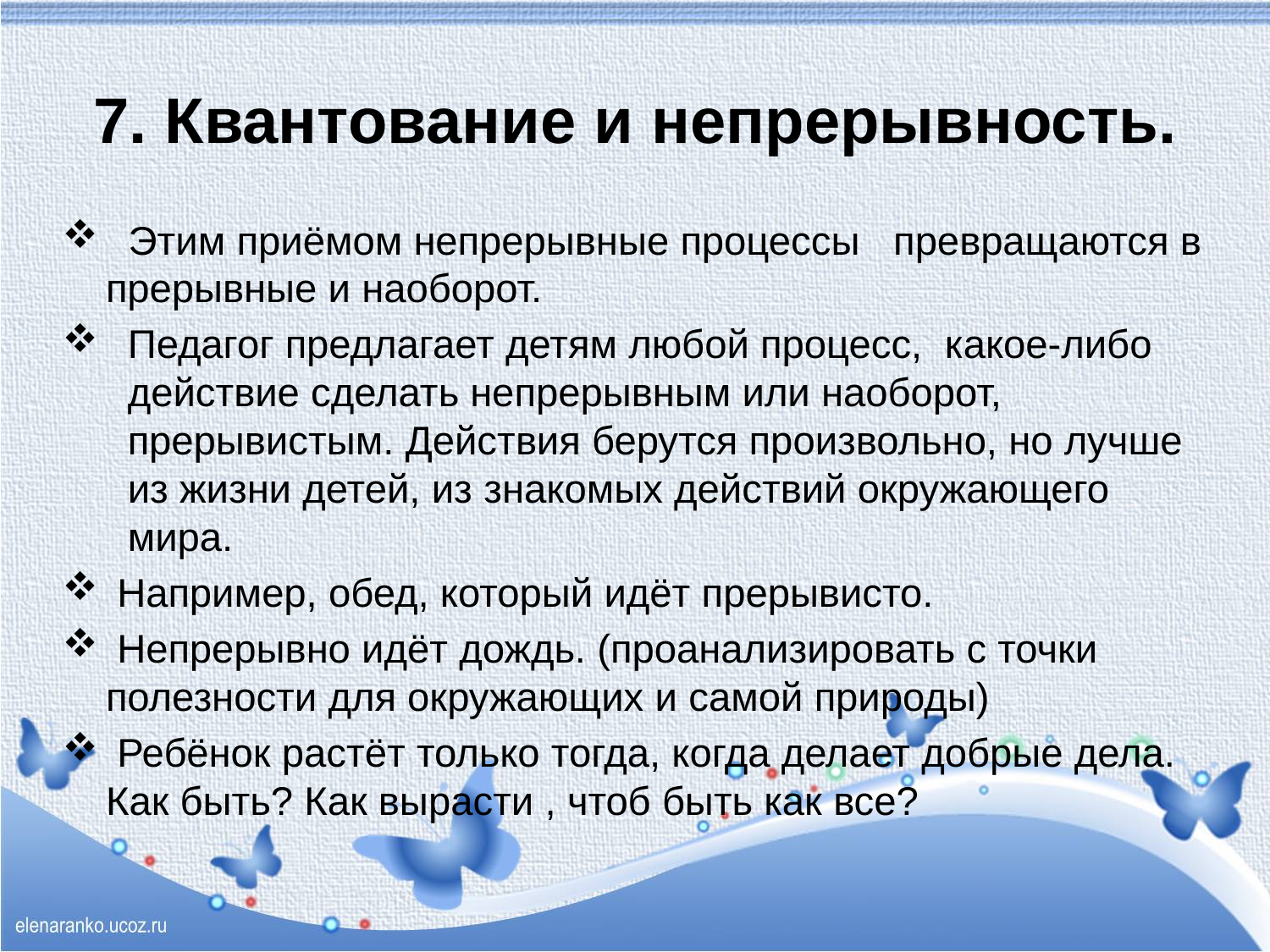

# 7. Квантование и непрерывность.
  Этим приёмом непрерывные процессы   превращаются в прерывные и наоборот.
Педагог предлагает детям любой процесс,  какое-либо действие сделать непрерывным или наоборот, прерывистым. Действия берутся произвольно, но лучше из жизни детей, из знакомых действий окружающего мира.
 Например, обед, который идёт прерывисто.
 Непрерывно идёт дождь. (проанализировать с точки полезности для окружающих и самой природы)
 Ребёнок растёт только тогда, когда делает добрые дела. Как быть? Как вырасти , чтоб быть как все?